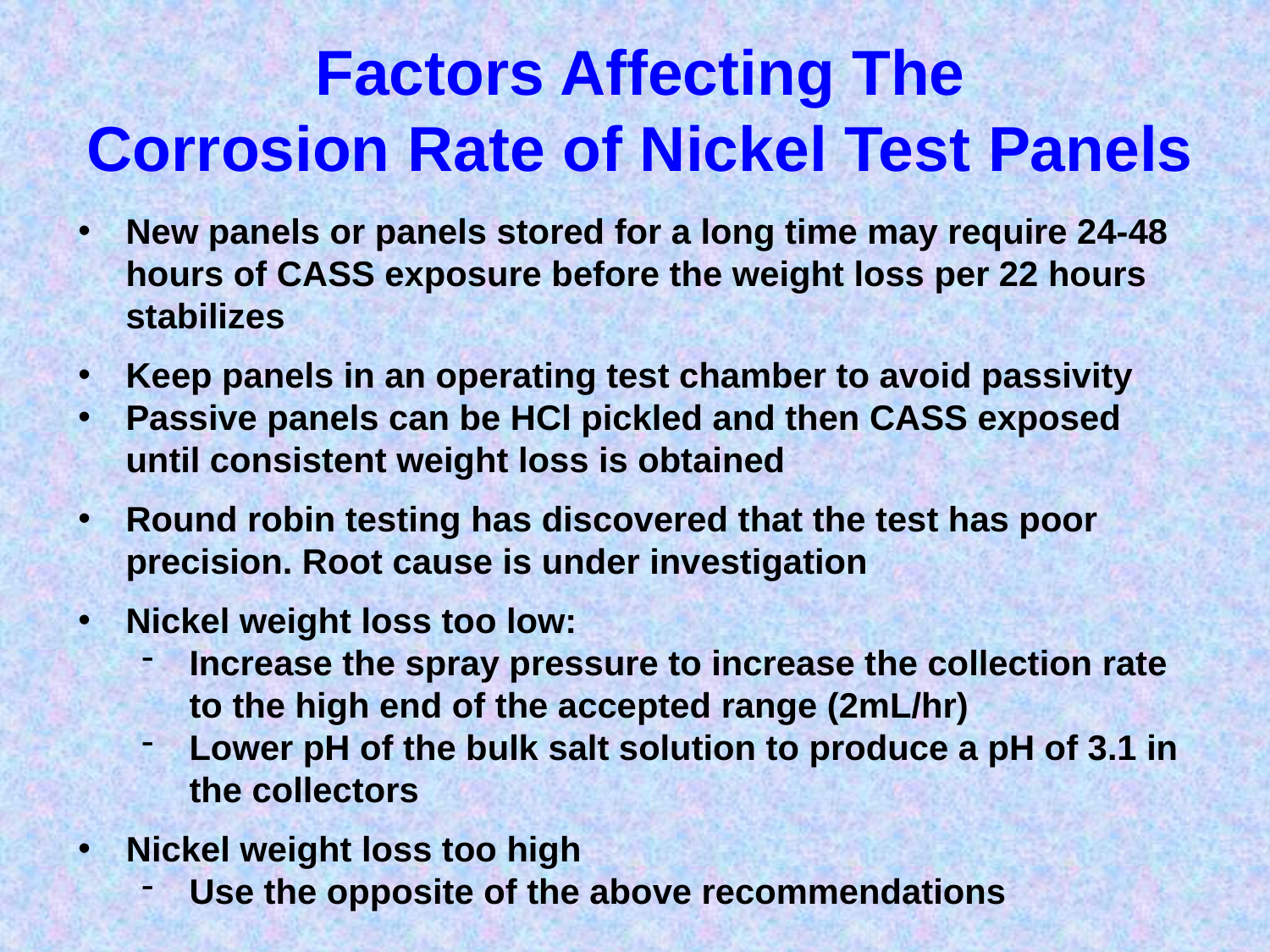

Factors Affecting The
Corrosion Rate of Nickel Test Panels
New panels or panels stored for a long time may require 24-48 hours of CASS exposure before the weight loss per 22 hours stabilizes

Keep panels in an operating test chamber to avoid passivity
Passive panels can be HCl pickled and then CASS exposed until consistent weight loss is obtained

Round robin testing has discovered that the test has poor precision. Root cause is under investigation

Nickel weight loss too low:
Increase the spray pressure to increase the collection rate to the high end of the accepted range (2mL/hr)
Lower pH of the bulk salt solution to produce a pH of 3.1 in the collectors

Nickel weight loss too high
Use the opposite of the above recommendations